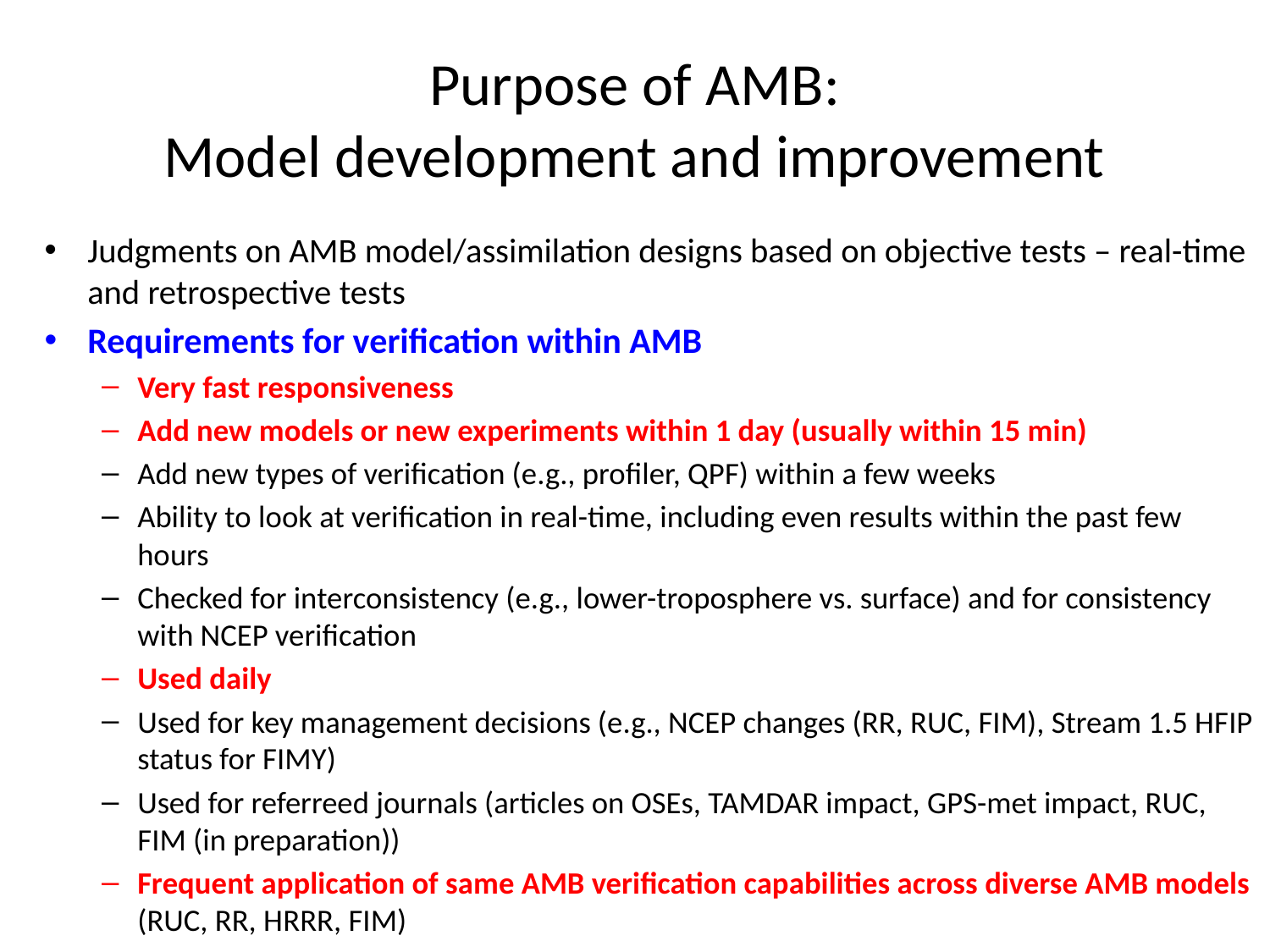

# Purpose of AMB: Model development and improvement
Judgments on AMB model/assimilation designs based on objective tests – real-time and retrospective tests
Requirements for verification within AMB
Very fast responsiveness
Add new models or new experiments within 1 day (usually within 15 min)
Add new types of verification (e.g., profiler, QPF) within a few weeks
Ability to look at verification in real-time, including even results within the past few hours
Checked for interconsistency (e.g., lower-troposphere vs. surface) and for consistency with NCEP verification
Used daily
Used for key management decisions (e.g., NCEP changes (RR, RUC, FIM), Stream 1.5 HFIP status for FIMY)
Used for referreed journals (articles on OSEs, TAMDAR impact, GPS-met impact, RUC, FIM (in preparation))
Frequent application of same AMB verification capabilities across diverse AMB models (RUC, RR, HRRR, FIM)